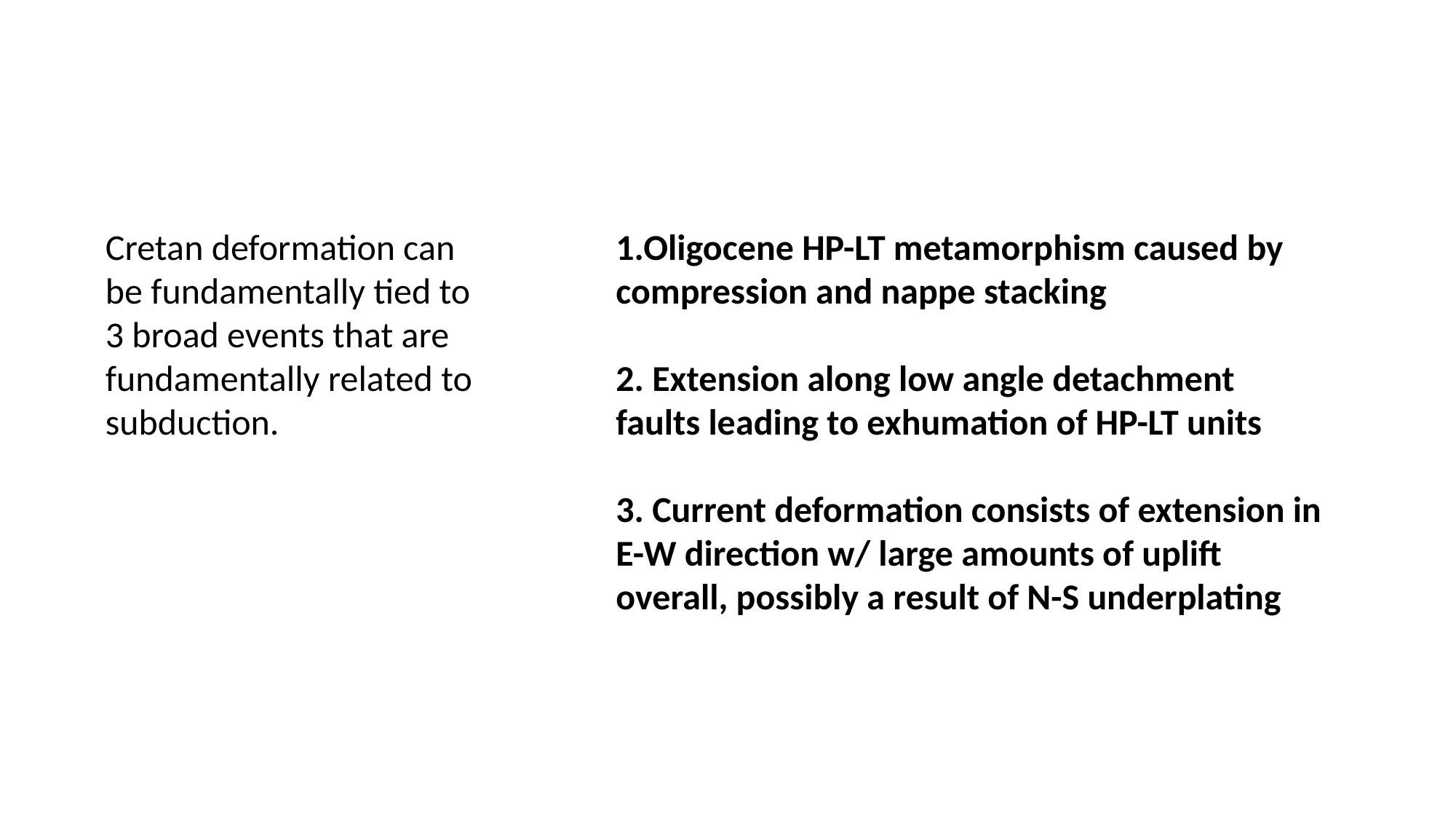

Cretan deformation can be fundamentally tied to 3 broad events that are fundamentally related to subduction.
1.Oligocene HP-LT metamorphism caused by compression and nappe stacking

2. Extension along low angle detachment faults leading to exhumation of HP-LT units

3. Current deformation consists of extension in E-W direction w/ large amounts of uplift overall, possibly a result of N-S underplating